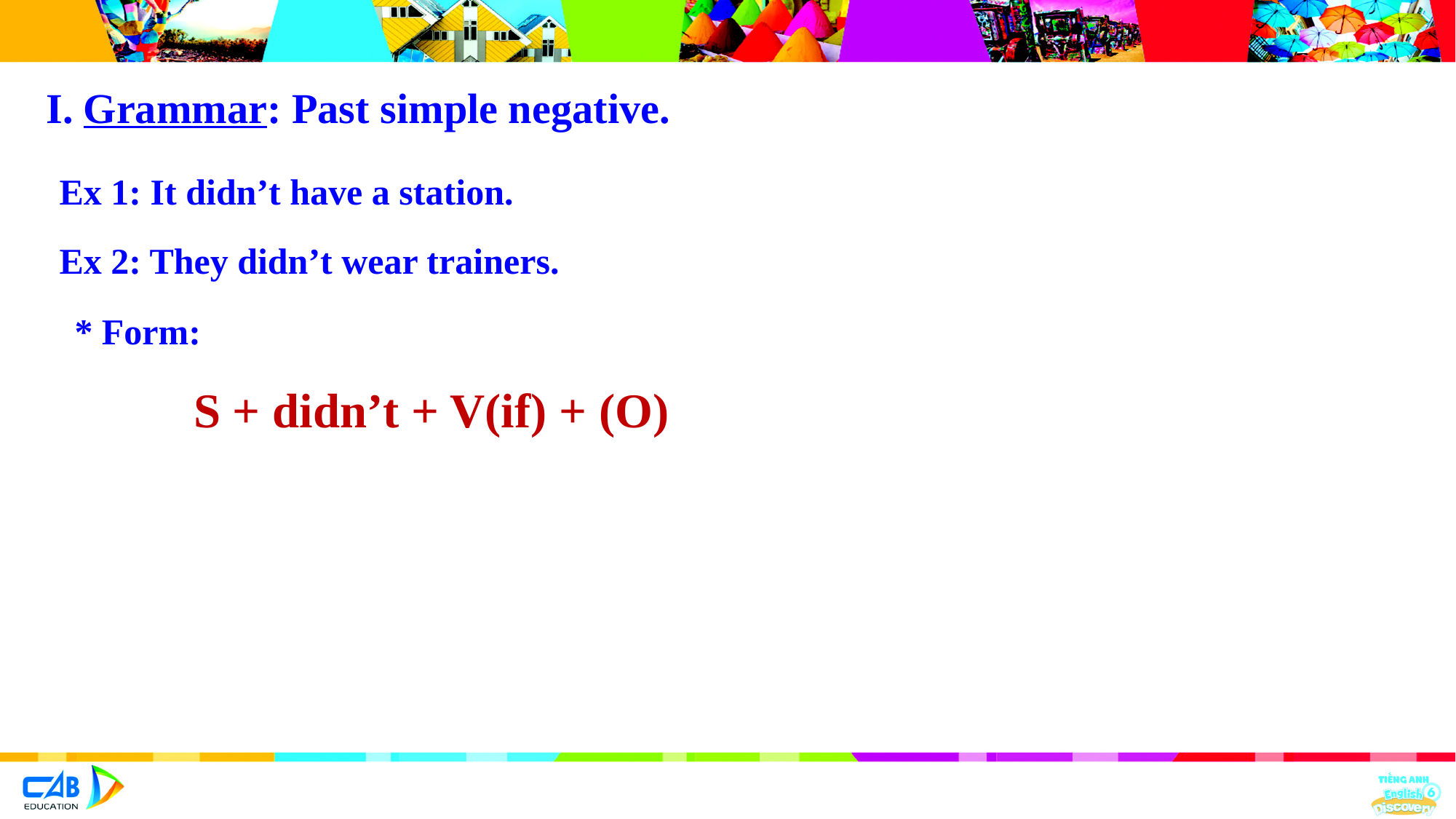

I. Grammar: Past simple negative.
Ex 1: It didn’t have a station.
Ex 2: They didn’t wear trainers.
* Form:
S + didn’t + V(if) + (O)